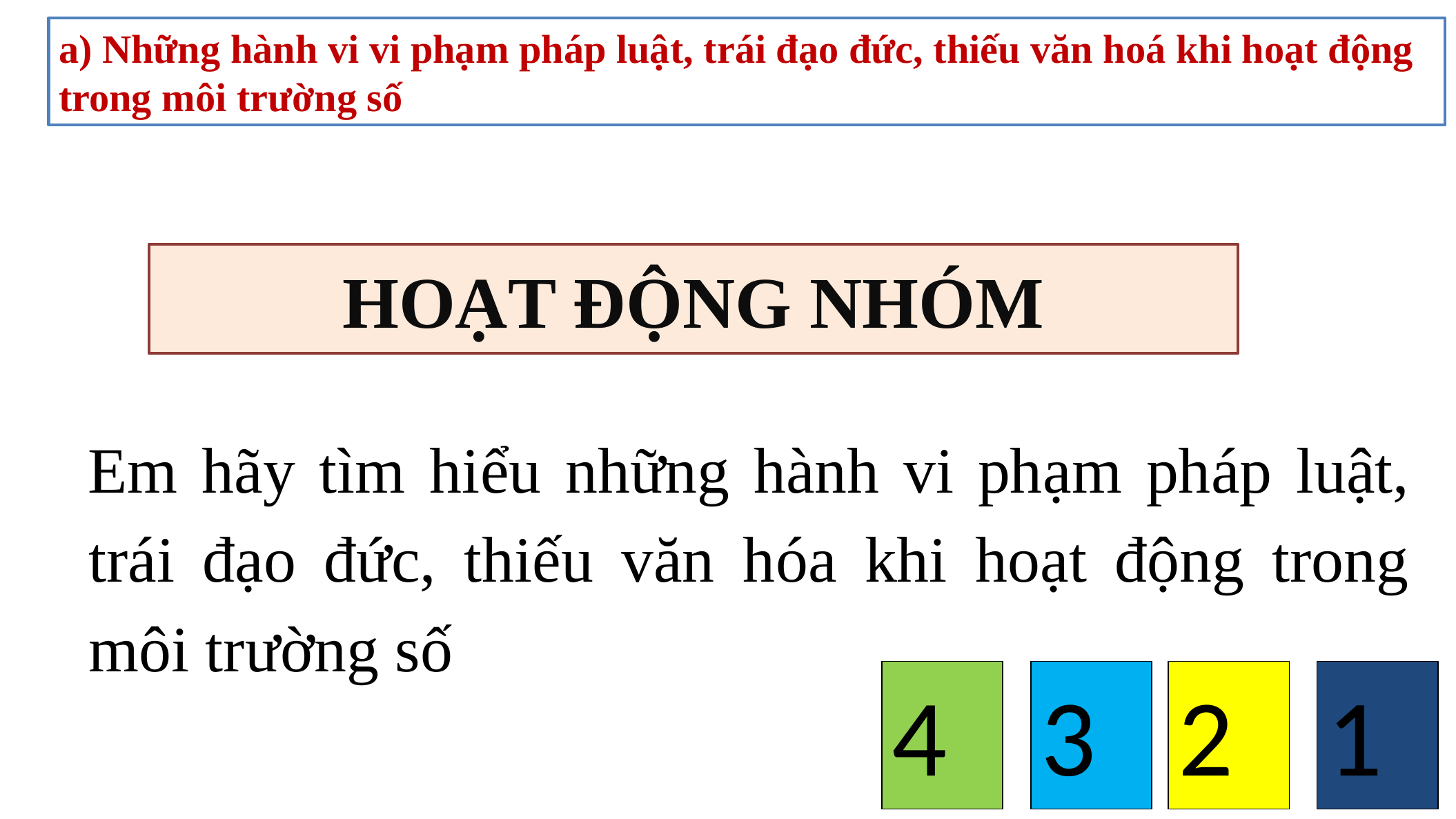

a) Những hành vi vi phạm pháp luật, trái đạo đức, thiếu văn hoá khi hoạt động trong môi trường số
HOẠT ĐỘNG NHÓM
Em hãy tìm hiểu những hành vi phạm pháp luật, trái đạo đức, thiếu văn hóa khi hoạt động trong môi trường số
4
3
2
1